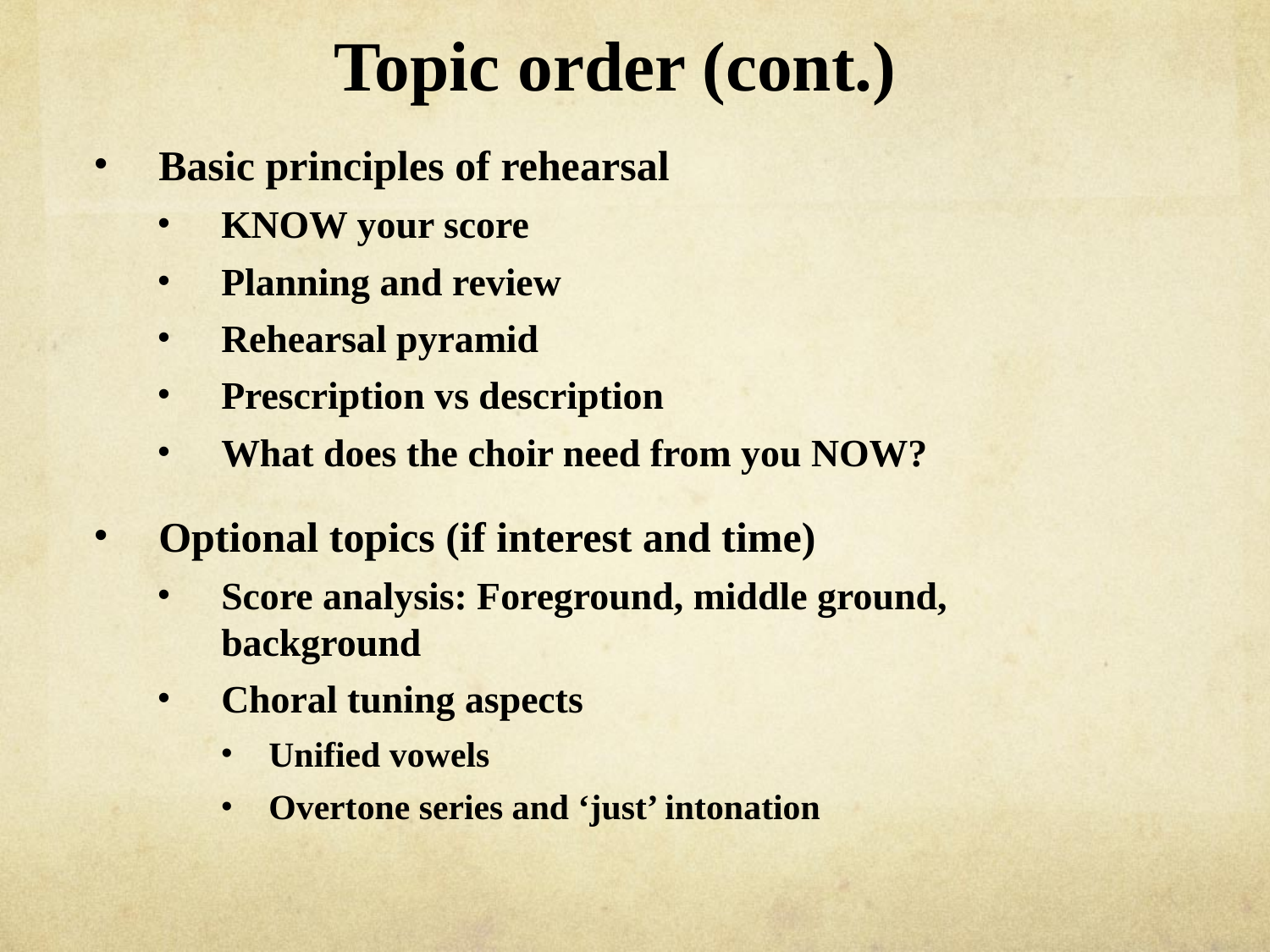

# Topic order (cont.)
Basic principles of rehearsal
KNOW your score
Planning and review
Rehearsal pyramid
Prescription vs description
What does the choir need from you NOW?
Optional topics (if interest and time)
Score analysis: Foreground, middle ground, background
Choral tuning aspects
Unified vowels
Overtone series and ‘just’ intonation